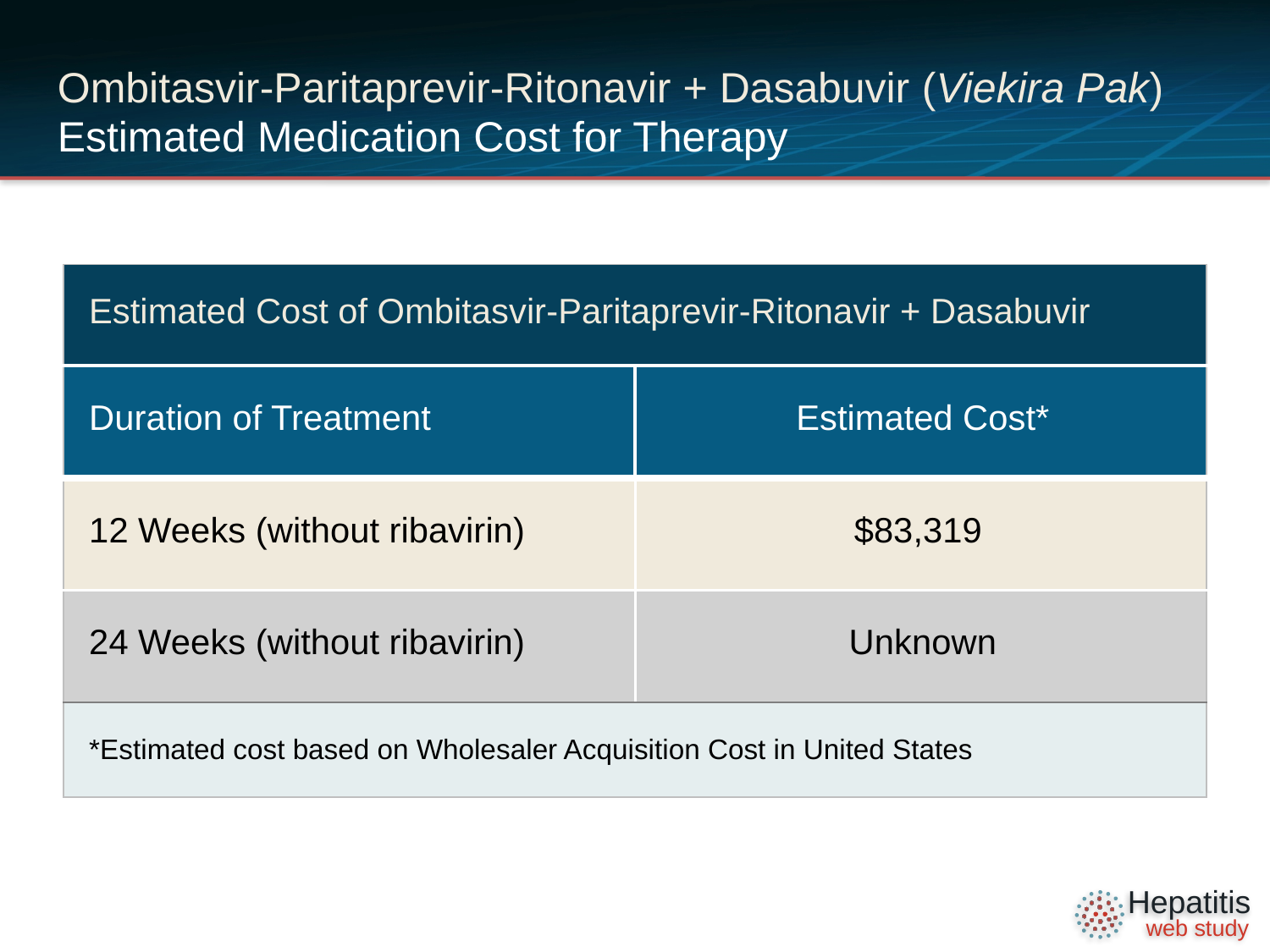

# Ombitasvir-Paritaprevir-Ritonavir + Dasabuvir (Viekira Pak) Estimated Medication Cost for Therapy
| Estimated Cost of Ombitasvir-Paritaprevir-Ritonavir + Dasabuvir |  |
| --- | --- |
| Duration of Treatment | Estimated Cost\* |
| 12 Weeks (without ribavirin) | $83,319 |
| 24 Weeks (without ribavirin) | Unknown |
| \*Estimated cost based on Wholesaler Acquisition Cost in United States |  |